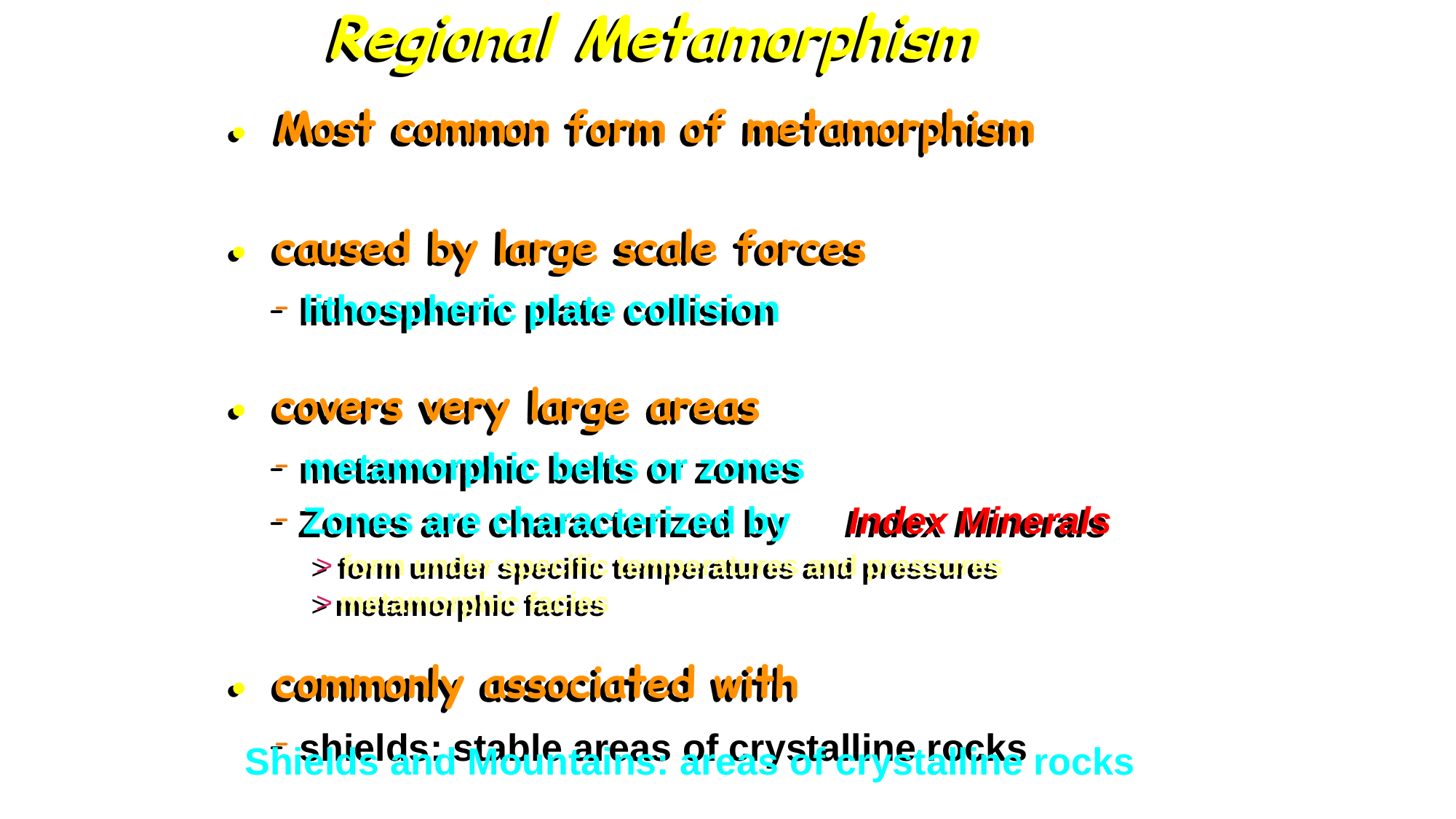

Regional Metamorphism
Regional Metamorphism
Most common form of metamorphism
Most common form of metamorphism
•

•

caused by large scale forces
caused by large scale forces
•

•

-

lithospheric plate collision
-

lithospheric plate collision
covers very large areas
covers very large areas
•

•

-
-

metamorphic belts or zones

metamorphic belts or zones
-

Zones are characterized by
Index Minerals
-

Zones are characterized by
Index Minerals
>
 form under specific temperatures and pressures
>
 form under specific temperatures and pressures
>
 metamorphic facies
>
 metamorphic facies
commonly associated with
commonly associated with
•

•

-
-

shields: stable areas of crystalline rocks
Shields and Mountains: areas of crystalline rocks